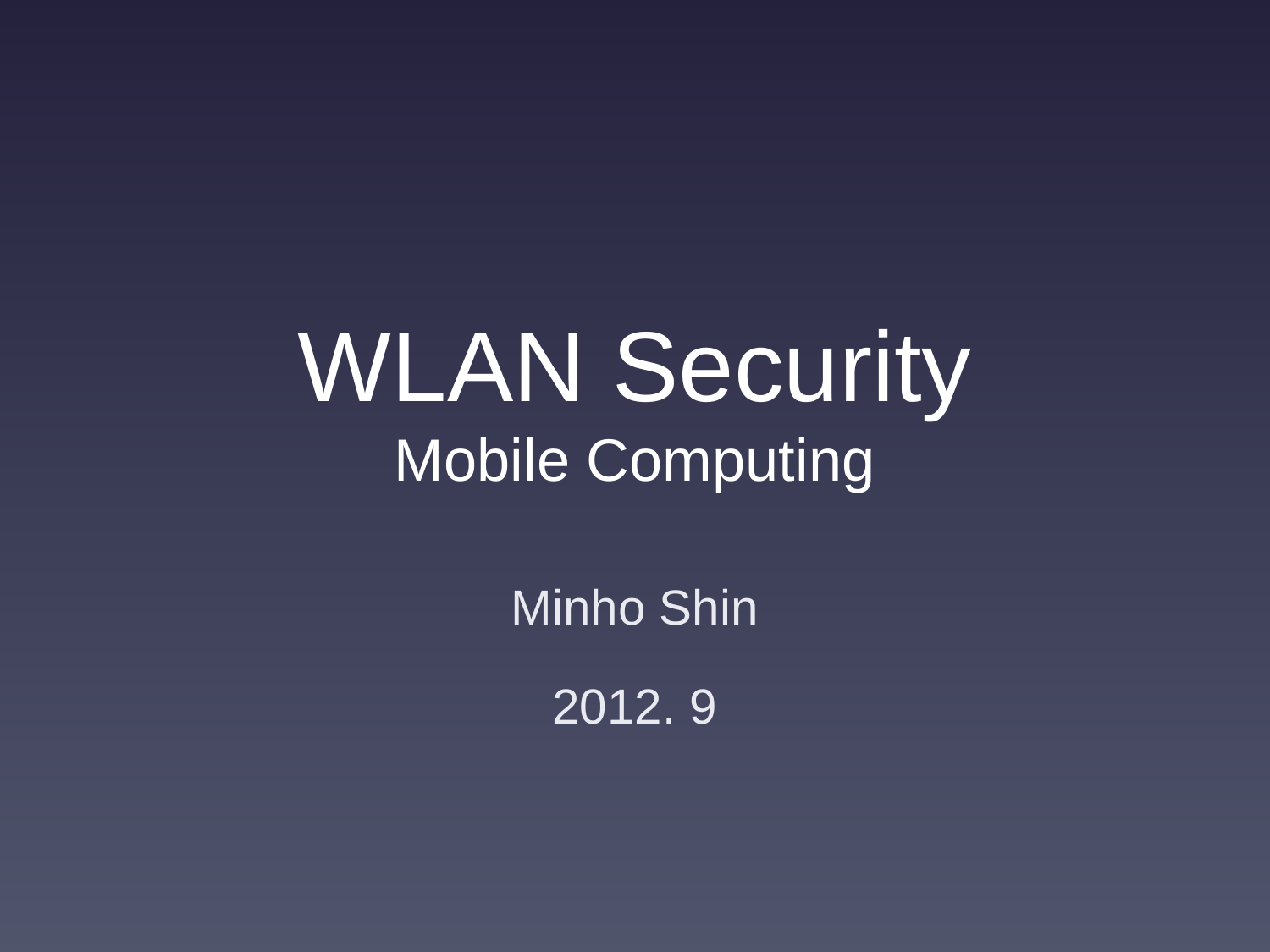

# WLAN Security Mobile Computing
Minho Shin
2012. 9